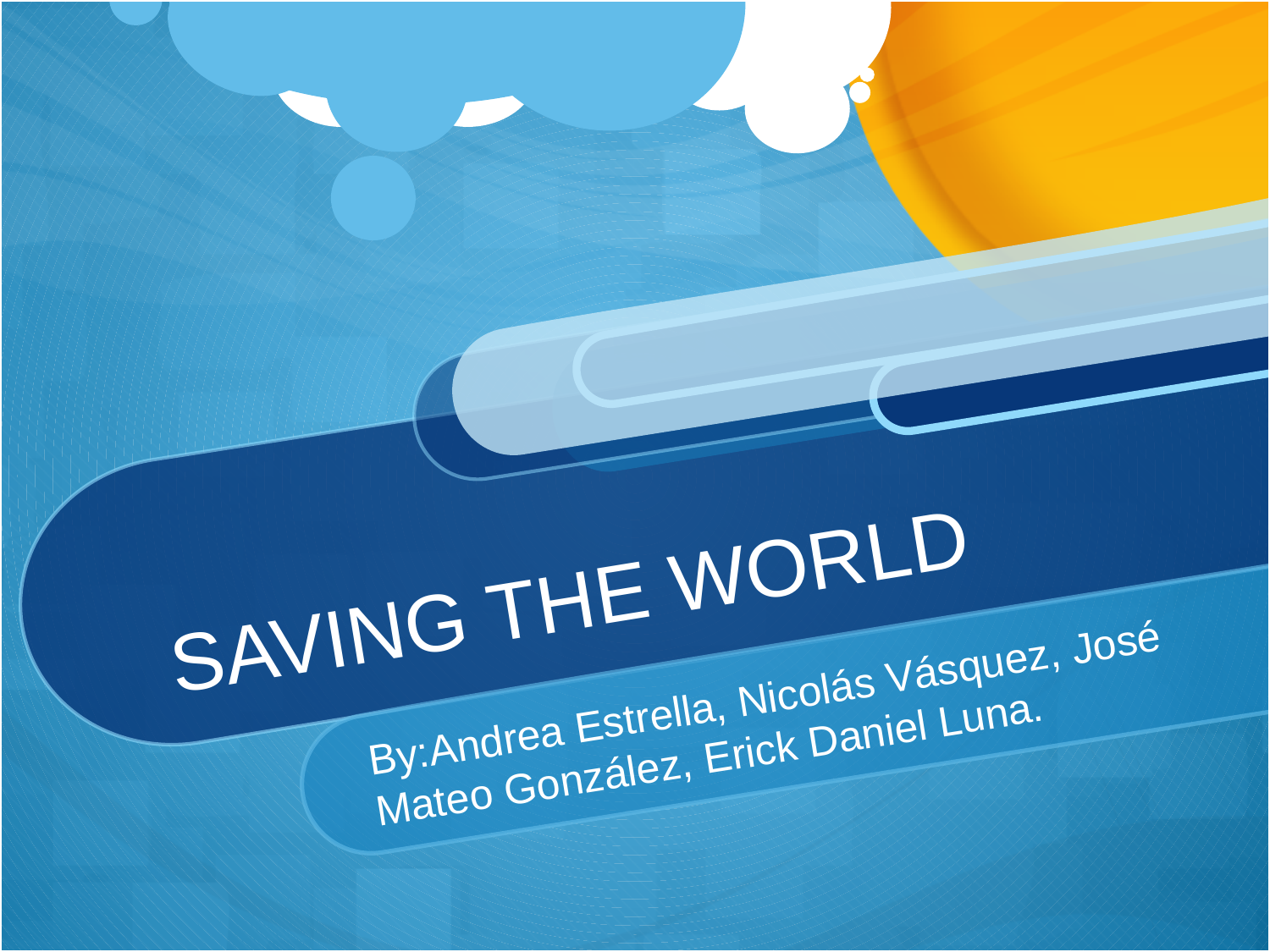

# SAVING THE WORLD
By:Andrea Estrella, Nicolás Vásquez, José Mateo González, Erick Daniel Luna.